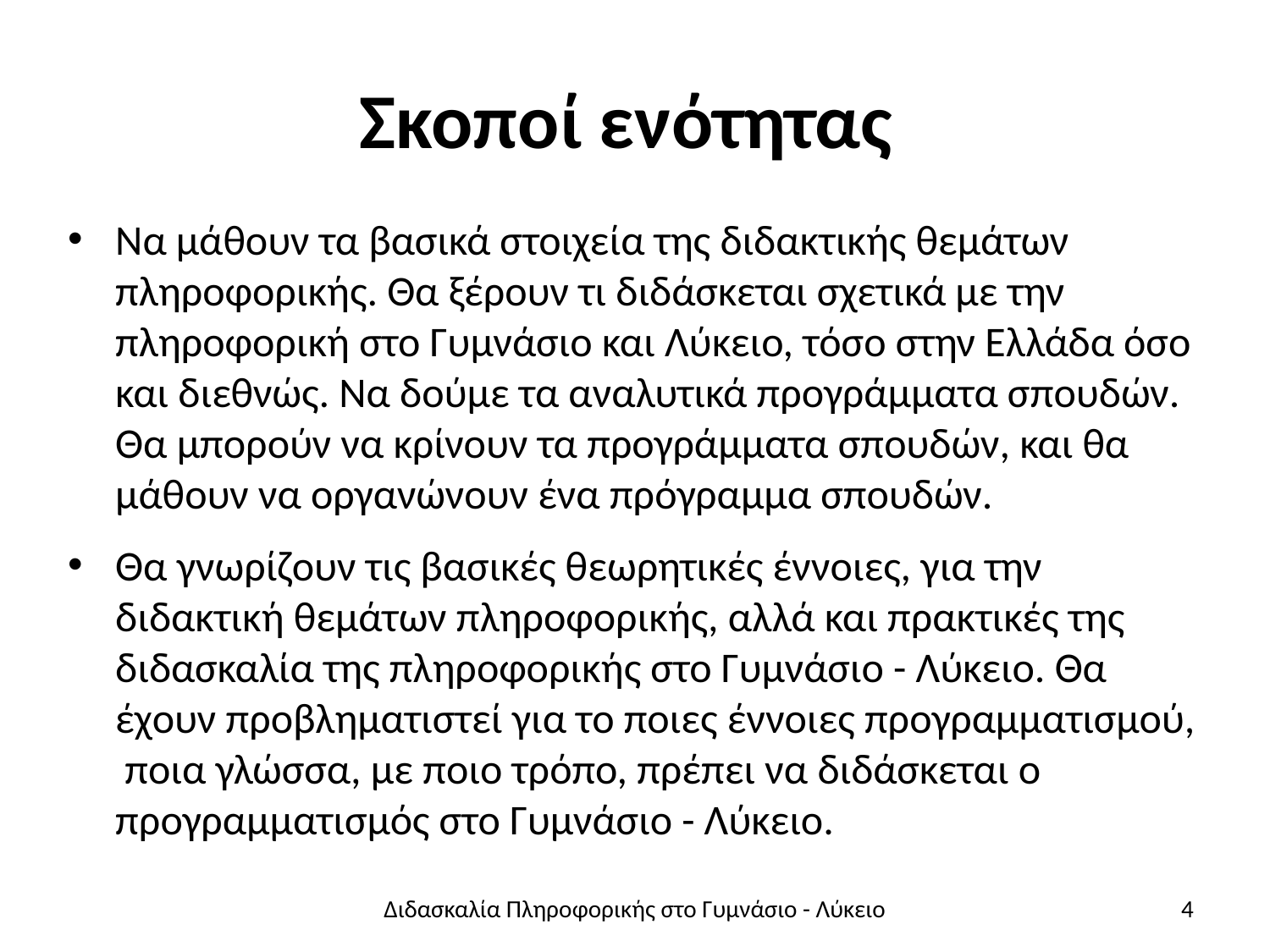

# Σκοποί ενότητας
Να μάθουν τα βασικά στοιχεία της διδακτικής θεμάτων πληροφορικής. Θα ξέρουν τι διδάσκεται σχετικά με την πληροφορική στο Γυμνάσιο και Λύκειο, τόσο στην Ελλάδα όσο και διεθνώς. Να δούμε τα αναλυτικά προγράμματα σπουδών.  Θα μπορούν να κρίνουν τα προγράμματα σπουδών, και θα μάθουν να οργανώνουν ένα πρόγραμμα σπουδών.
Θα γνωρίζουν τις βασικές θεωρητικές έννοιες, για την διδακτική θεμάτων πληροφορικής, αλλά και πρακτικές της διδασκαλία της πληροφορικής στο Γυμνάσιο - Λύκειο. Θα έχουν προβληματιστεί για το ποιες έννοιες προγραμματισμού,  ποια γλώσσα, με ποιο τρόπο, πρέπει να διδάσκεται ο προγραμματισμός στο Γυμνάσιο - Λύκειο.

Διδασκαλία Πληροφορικής στο Γυμνάσιο - Λύκειο
4